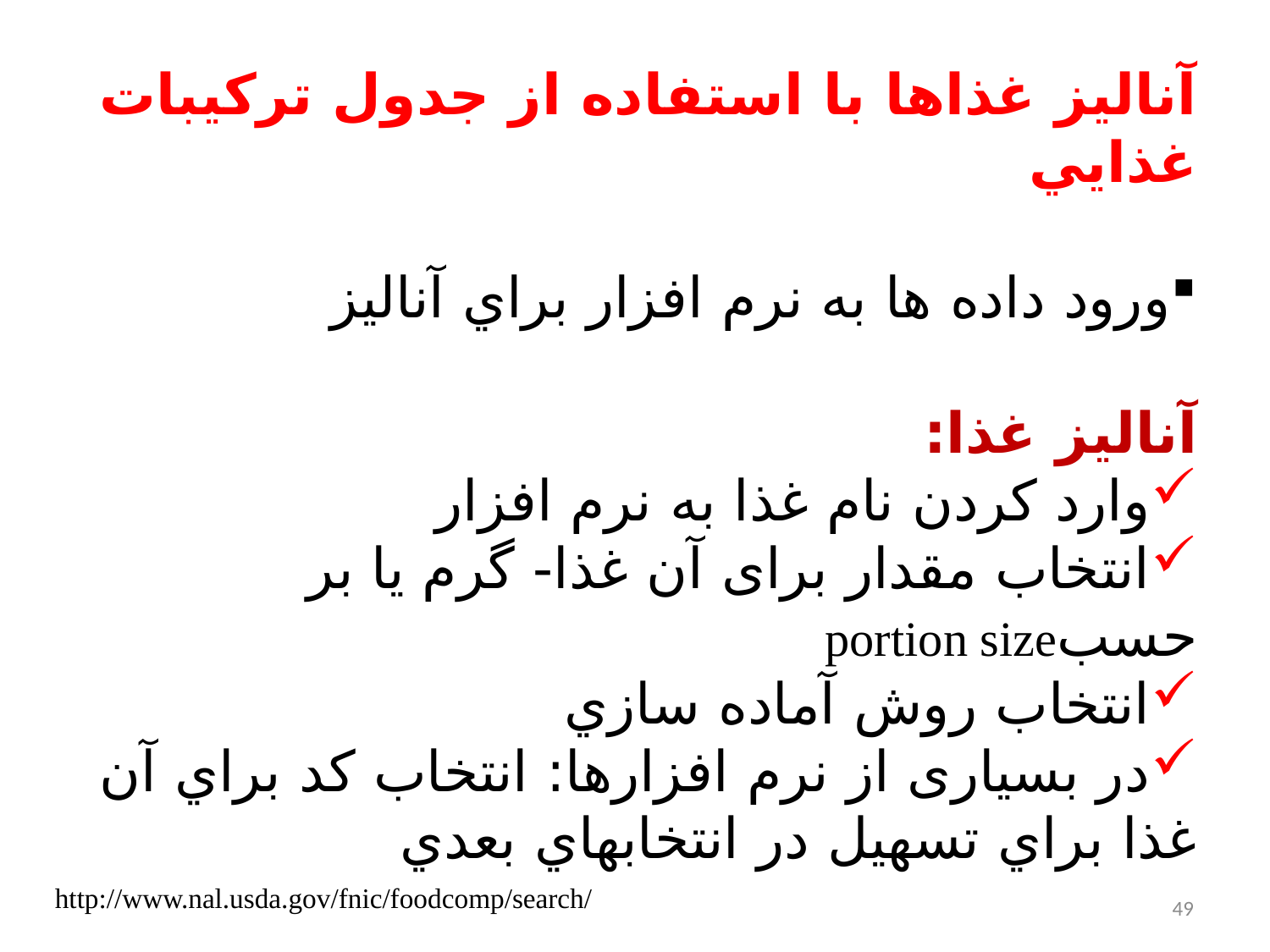

آناليز غذاها با استفاده از جدول ترکيبات غذايي

ورود داده ها به نرم افزار براي آناليز

آناليز غذا:
وارد کردن نام غذا به نرم افزار
انتخاب مقدار برای آن غذا- گرم يا بر حسبportion size
انتخاب روش آماده سازي
در بسياری از نرم افزارها: انتخاب کد براي آن غذا براي تسهيل در انتخابهاي بعدي
http://www.nal.usda.gov/fnic/foodcomp/search/
49